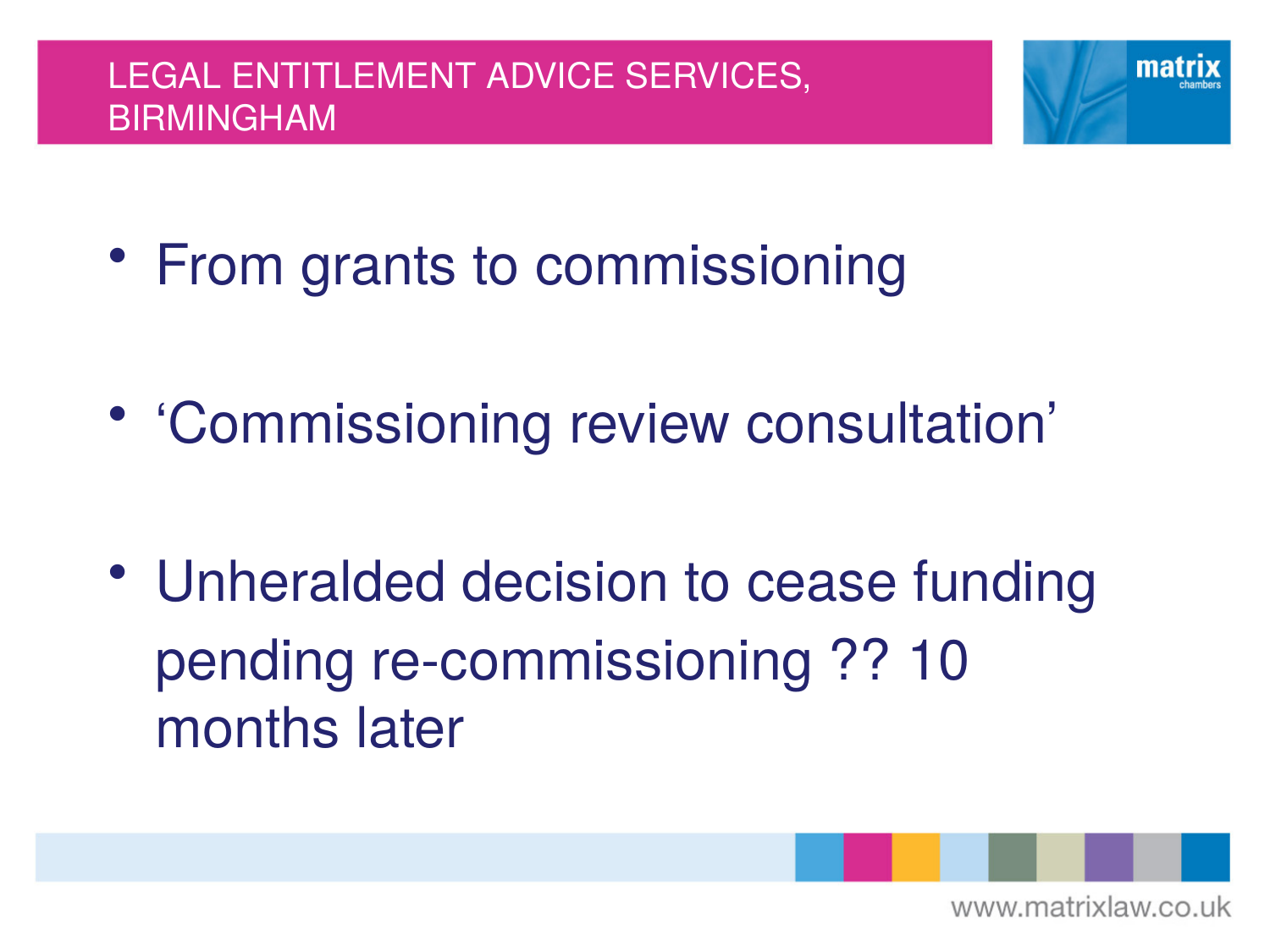

# LEGAL ENTITLEMENT ADVICE SERVICES, BIRMINGHAM
From grants to commissioning

‘Commissioning review consultation’

Unheralded decision to cease funding
 	pending re-commissioning ?? 10 months later